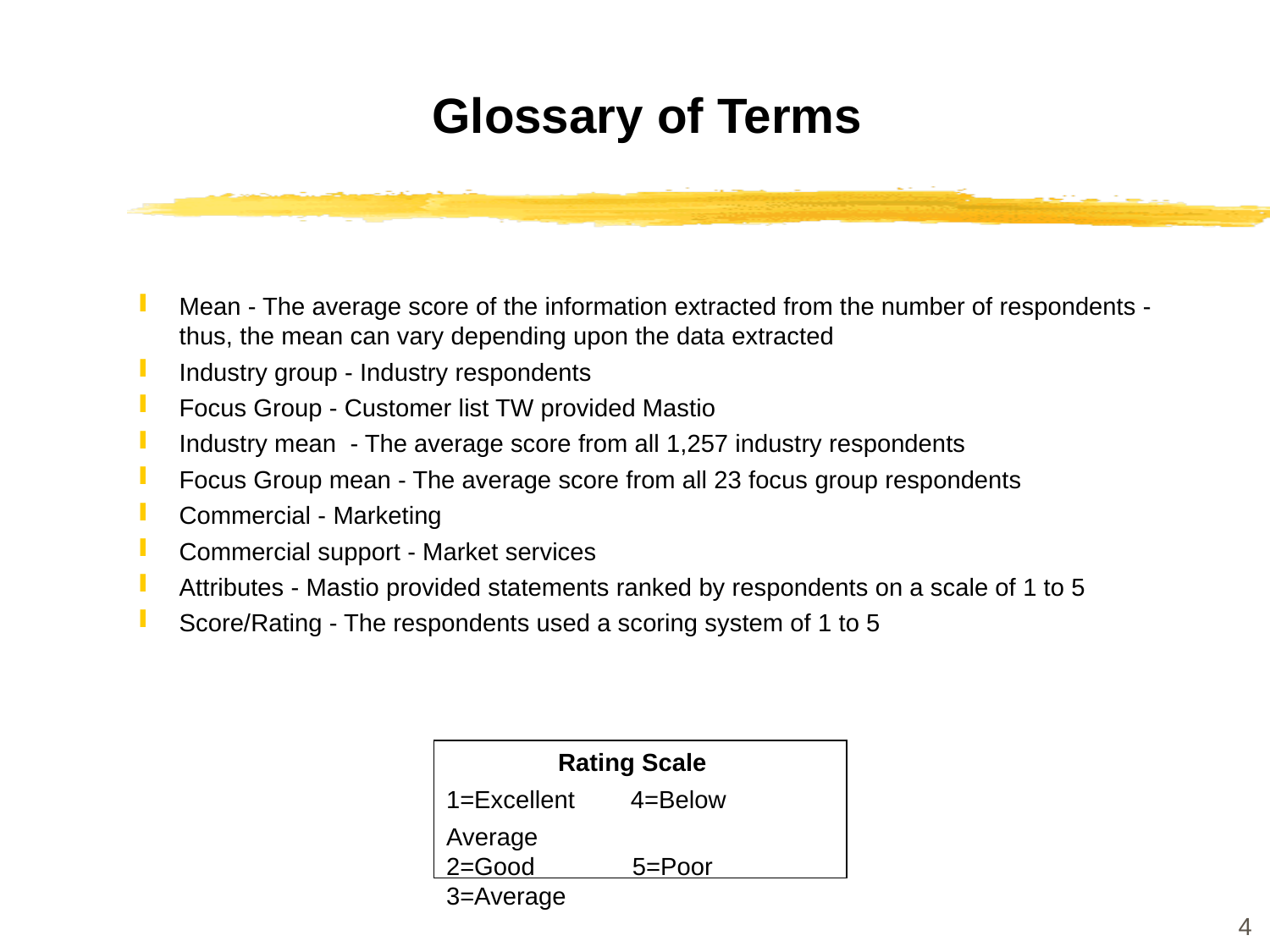

4
# Glossary of Terms

Mean - The average score of the information extracted from the number of respondents - thus, the mean can vary depending upon the data extracted
Industry group - Industry respondents
Focus Group - Customer list TW provided Mastio
Industry mean  - The average score from all 1,257 industry respondents
Focus Group mean - The average score from all 23 focus group respondents
Commercial - Marketing
Commercial support - Market services
Attributes - Mastio provided statements ranked by respondents on a scale of 1 to 5
Score/Rating - The respondents used a scoring system of 1 to 5

                Rating Scale
1=Excellent        4=Below Average
2=Good              5=Poor
3=Average